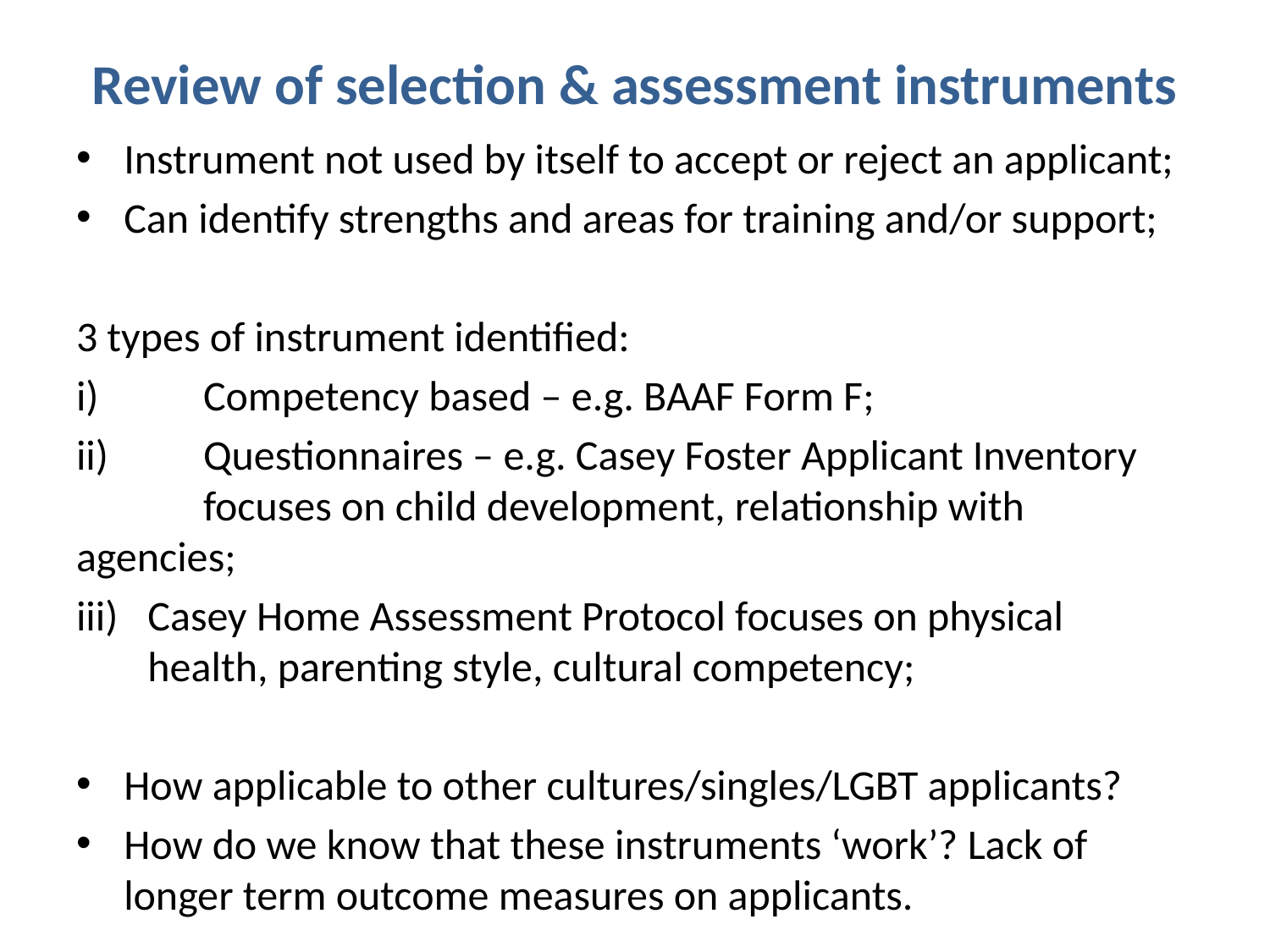

# Review of selection & assessment instruments
Instrument not used by itself to accept or reject an applicant;
Can identify strengths and areas for training and/or support;

3 types of instrument identified:
i)	Competency based – e.g. BAAF Form F;
ii)	Questionnaires – e.g. Casey Foster Applicant Inventory 	focuses on child development, relationship with agencies;
Casey Home Assessment Protocol focuses on physical health, parenting style, cultural competency;

How applicable to other cultures/singles/LGBT applicants?
How do we know that these instruments ‘work’? Lack of longer term outcome measures on applicants.